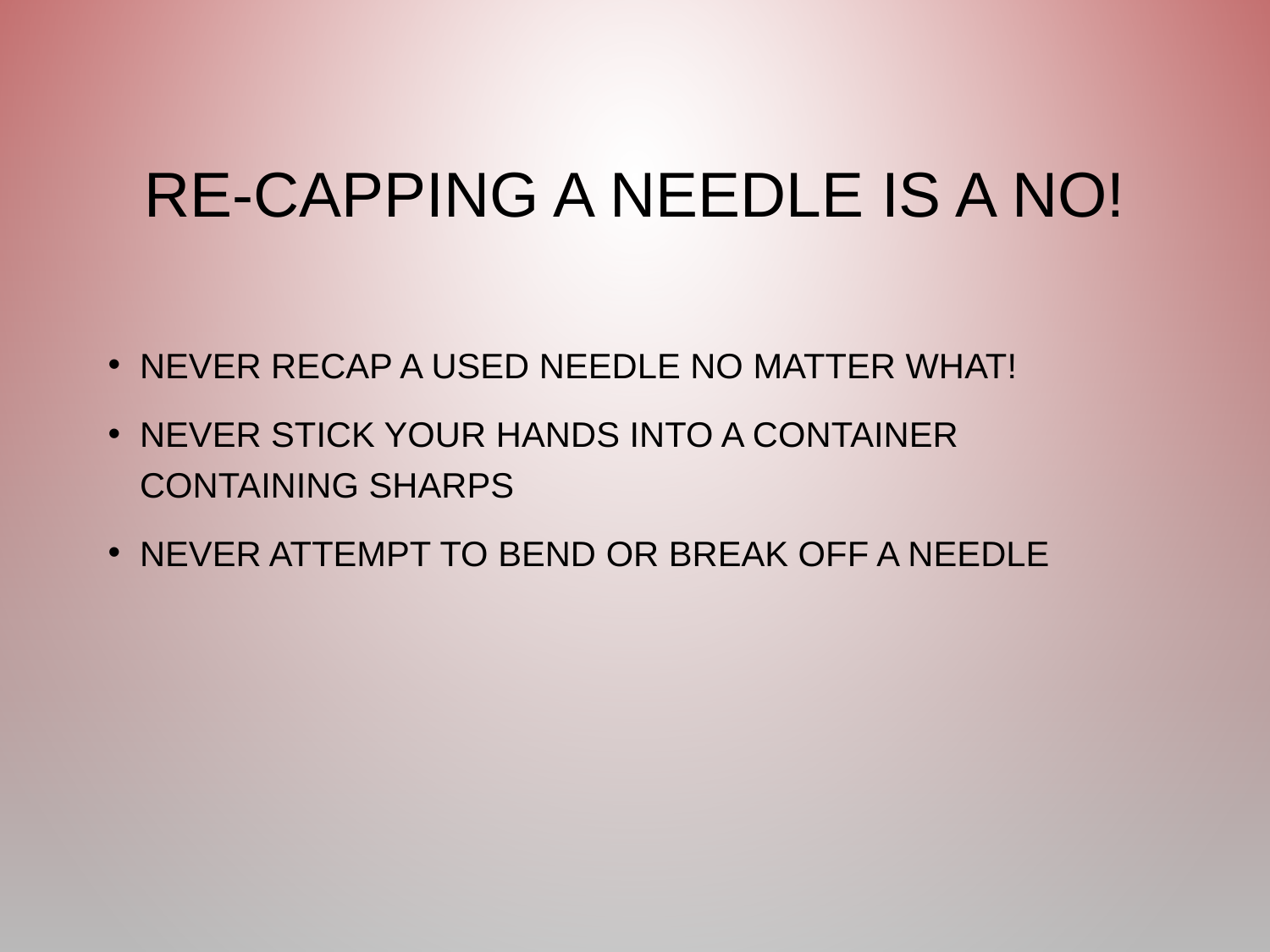

# Re-capping a Needle is a NO!
Never recap a used needle no matter what!
Never stick your hands into a container containing sharps
Never attempt to bend or break off a needle